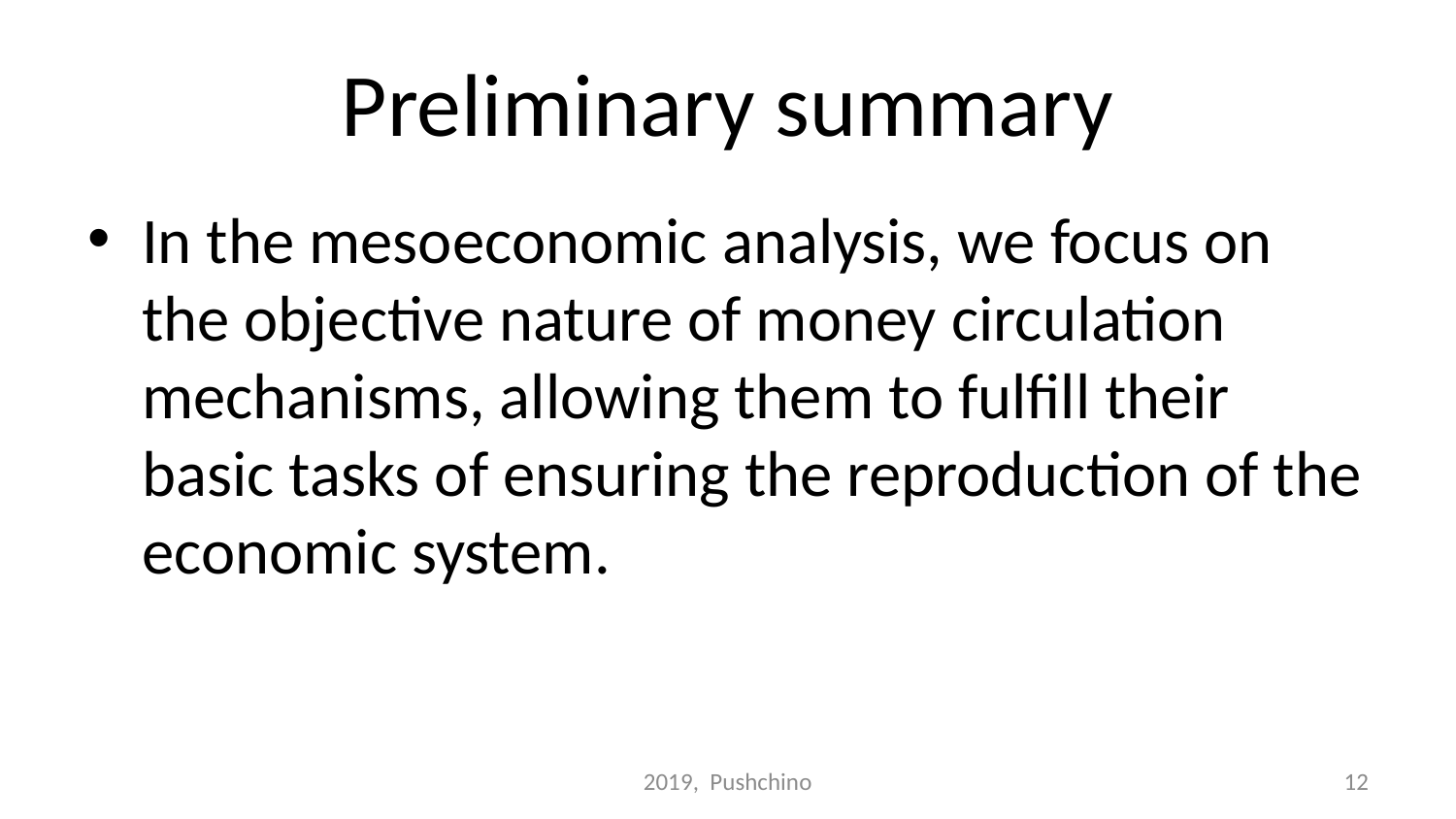

# Preliminary summary
In the mesoeconomic analysis, we focus on the objective nature of money circulation mechanisms, allowing them to fulfill their basic tasks of ensuring the reproduction of the economic system.
2019,  Pushchino
12